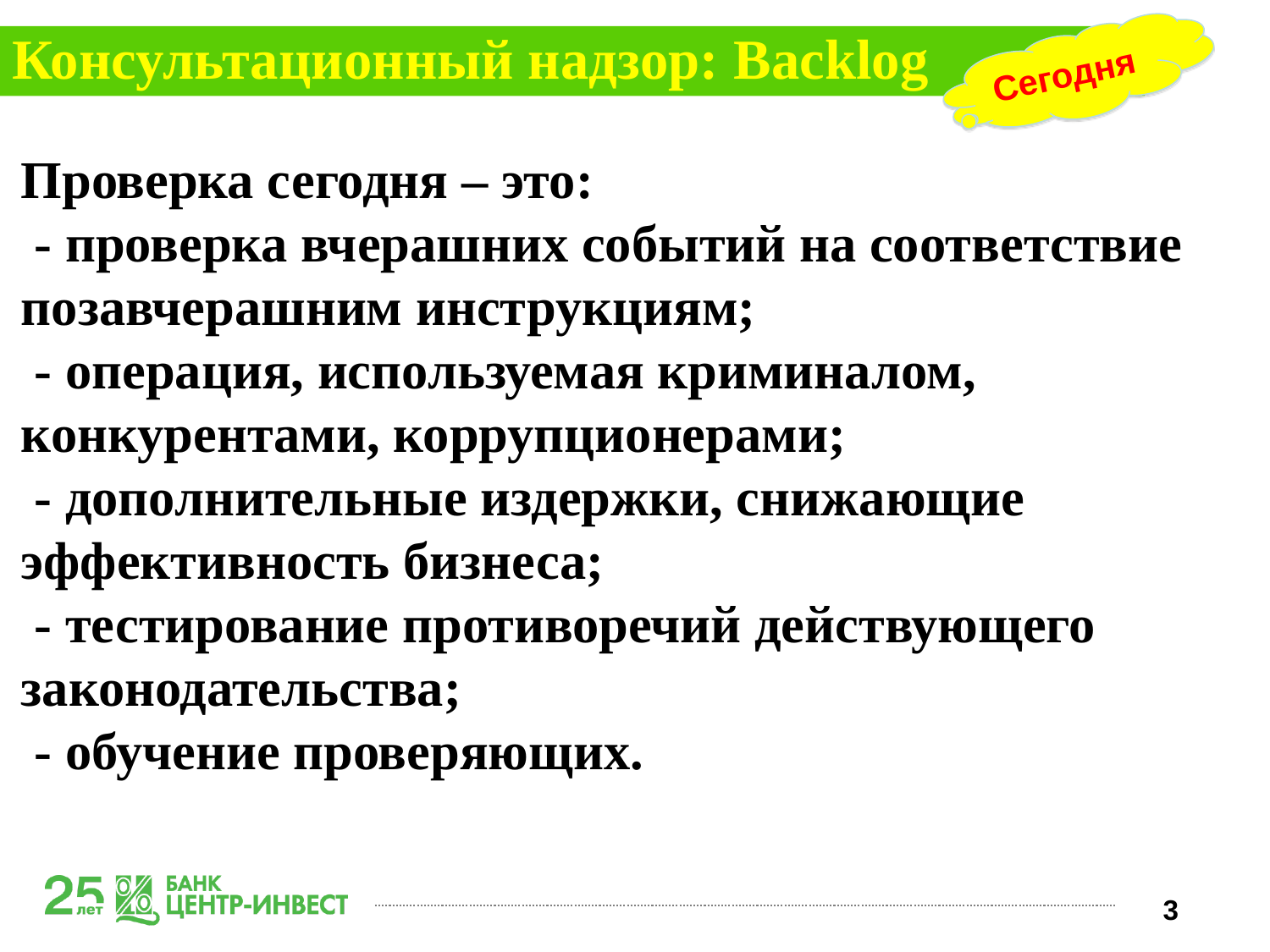

Консультационный надзор: Backlog
Сегодня

Проверка сегодня – это:
 - проверка вчерашних событий на соответствие позавчерашним инструкциям;
 - операция, используемая криминалом, конкурентами, коррупционерами;
 - дополнительные издержки, снижающие эффективность бизнеса;
 - тестирование противоречий действующего законодательства;
 - обучение проверяющих.
3